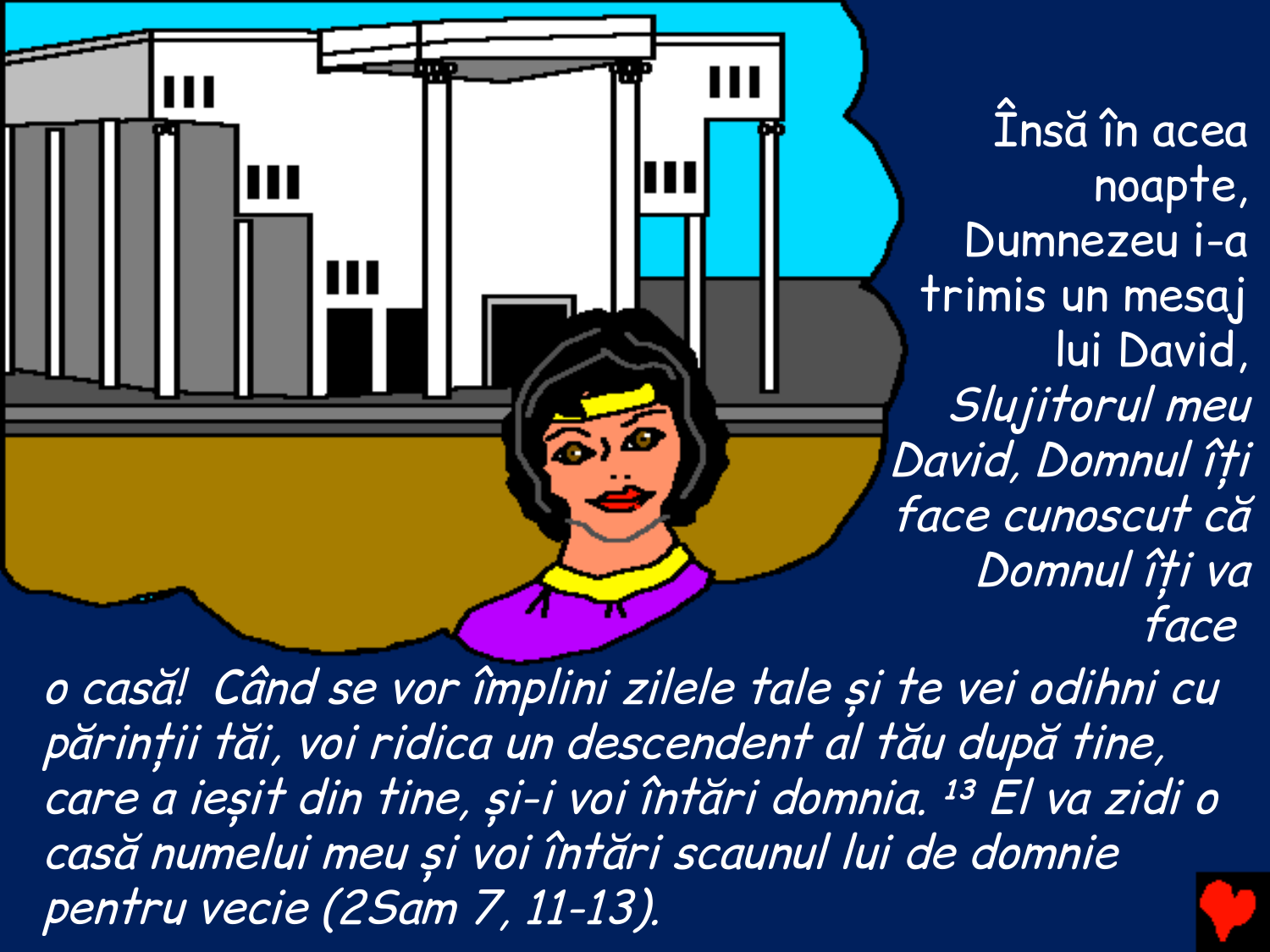

Însă în acea noapte, Dumnezeu i-a trimis un mesaj lui David, Slujitorul meu David, Domnul îţi face cunoscut că Domnul îţi va face
o casă!  Când se vor împlini zilele tale şi te vei odihni cu părinţii tăi, voi ridica un descendent al tău după tine, care a ieşit din tine, şi-i voi întări domnia. 13 El va zidi o casă numelui meu şi voi întări scaunul lui de domnie pentru vecie (2Sam 7, 11-13).